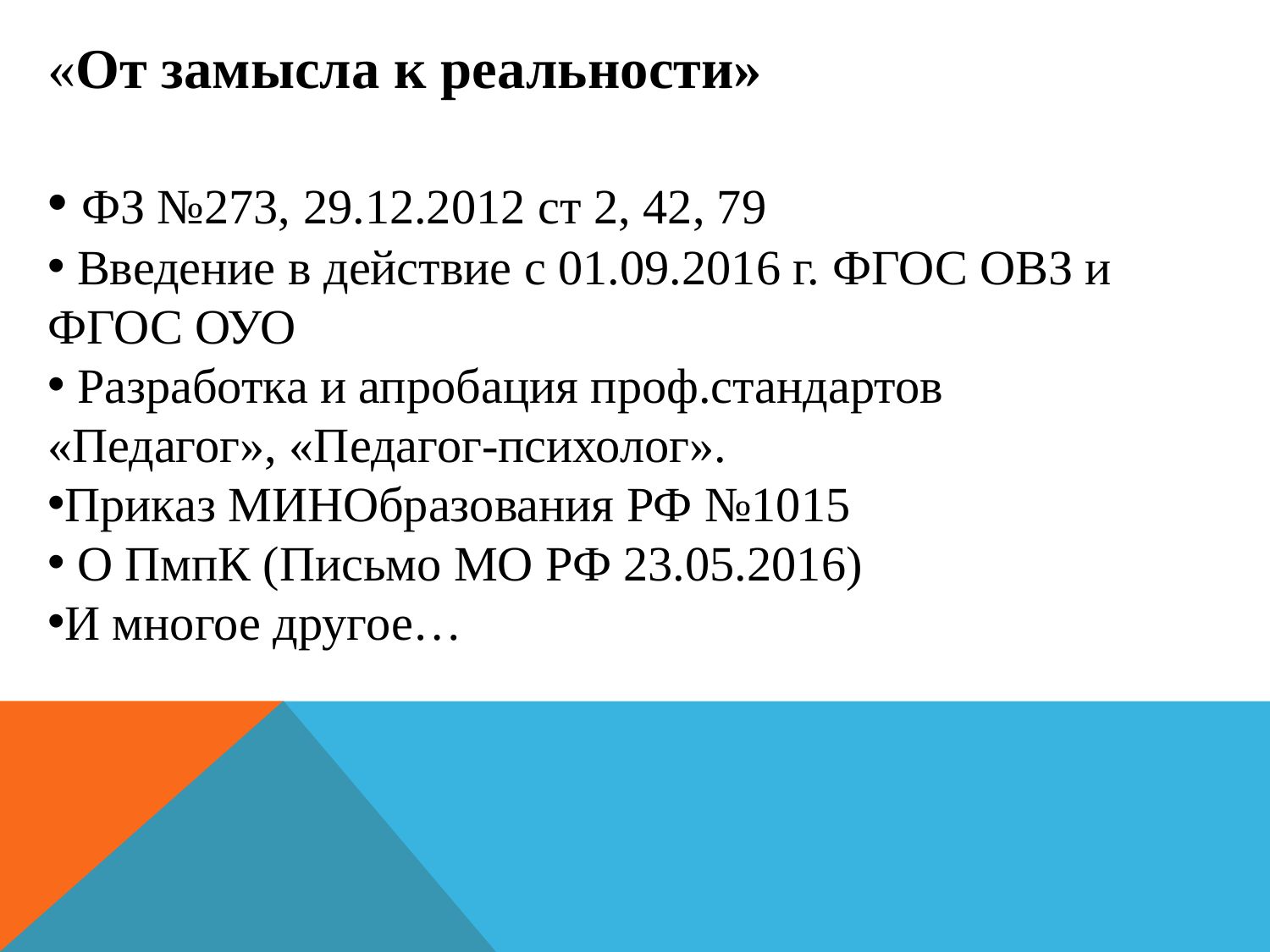

«От замысла к реальности»

 ФЗ №273, 29.12.2012 ст 2, 42, 79
 Введение в действие с 01.09.2016 г. ФГОС ОВЗ и ФГОС ОУО
 Разработка и апробация проф.стандартов «Педагог», «Педагог-психолог».
Приказ МИНОбразования РФ №1015
 О ПмпК (Письмо МО РФ 23.05.2016)
И многое другое…